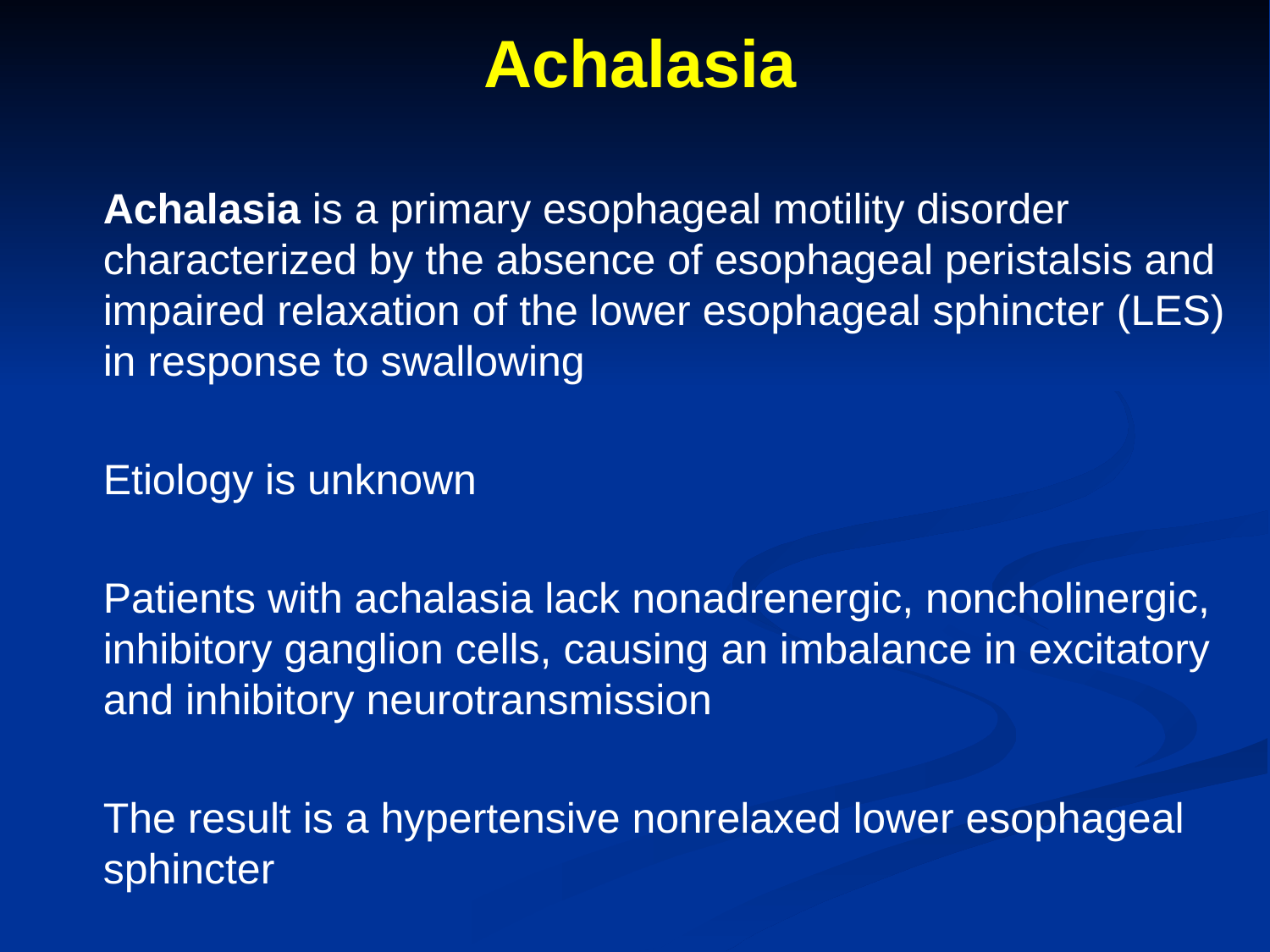

# Achalasia

Achalasia is a primary esophageal motility disorder characterized by the absence of esophageal peristalsis and impaired relaxation of the lower esophageal sphincter (LES) in response to swallowing

Etiology is unknown

Patients with achalasia lack nonadrenergic, noncholinergic, inhibitory ganglion cells, causing an imbalance in excitatory and inhibitory neurotransmission

The result is a hypertensive nonrelaxed lower esophageal sphincter